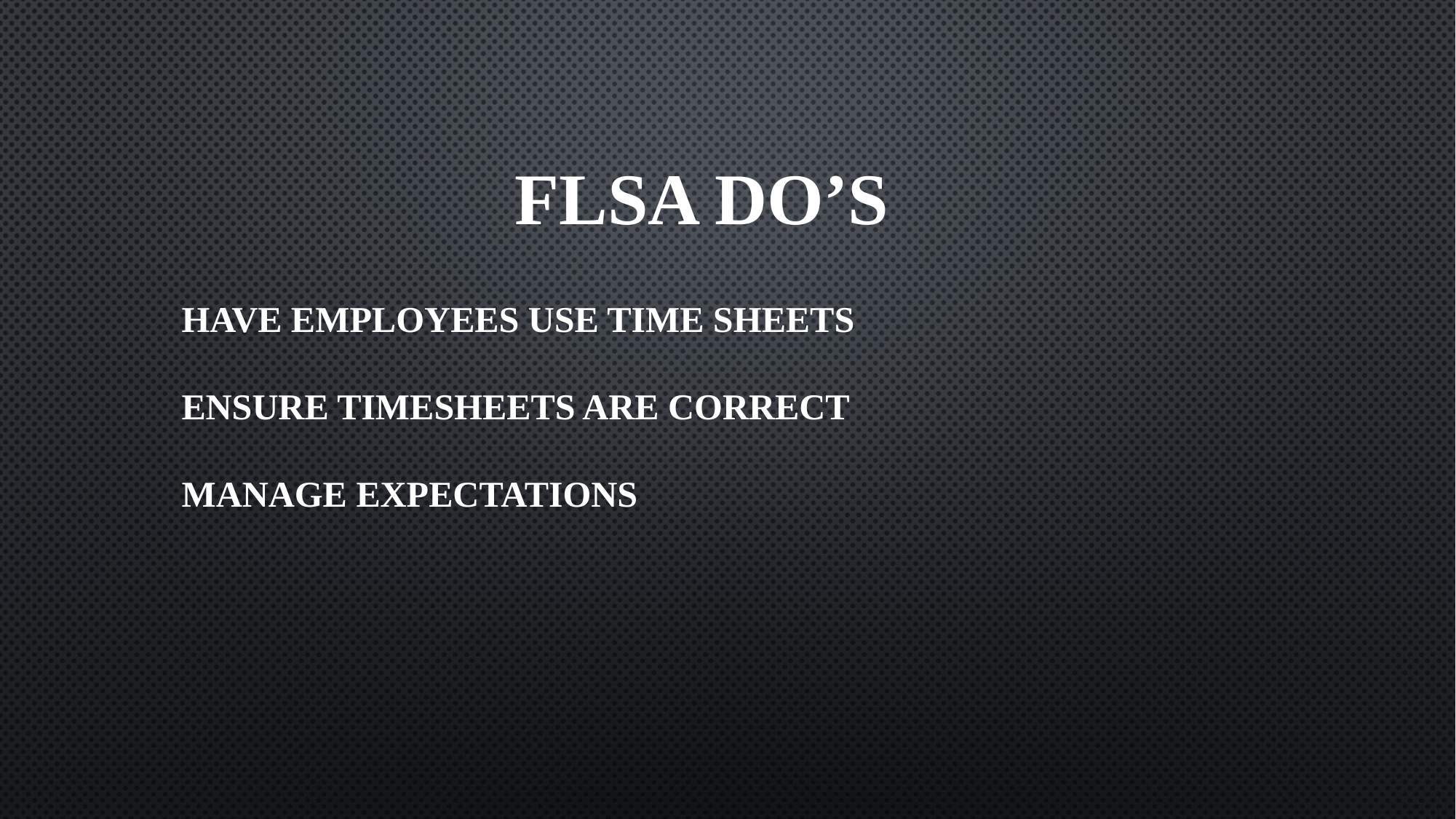

# FLSA DO’S
HAVE EMPLOYEES USE TIME SHEETS

ENSURE TIMESHEETS ARE CORRECT

MANAGE EXPECTATIONS